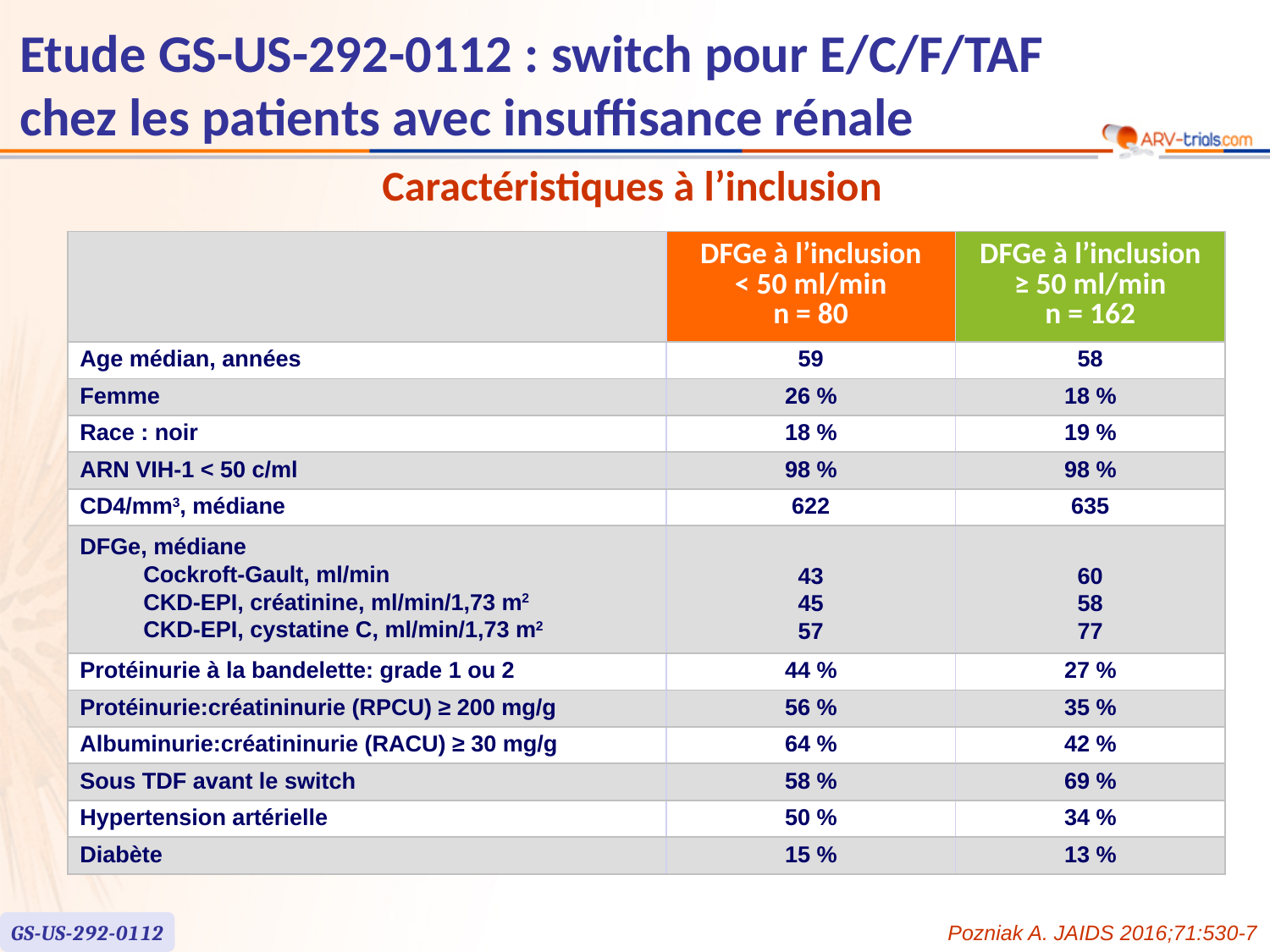

# Etude GS-US-292-0112 : switch pour E/C/F/TAF chez les patients avec insuffisance rénale
Caractéristiques à l’inclusion
|  | DFGe à l’inclusion < 50 ml/min n = 80 | DFGe à l’inclusion ≥ 50 ml/min n = 162 |
| --- | --- | --- |
| Age médian, années | 59 | 58 |
| Femme | 26 % | 18 % |
| Race : noir | 18 % | 19 % |
| ARN VIH-1 < 50 c/ml | 98 % | 98 % |
| CD4/mm3, médiane | 622 | 635 |
| DFGe, médiane Cockroft-Gault, ml/min CKD-EPI, créatinine, ml/min/1,73 m2 CKD-EPI, cystatine C, ml/min/1,73 m2 | 43 45 57 | 60 58 77 |
| Protéinurie à la bandelette: grade 1 ou 2 | 44 % | 27 % |
| Protéinurie:créatininurie (RPCU) ≥ 200 mg/g | 56 % | 35 % |
| Albuminurie:créatininurie (RACU) ≥ 30 mg/g | 64 % | 42 % |
| Sous TDF avant le switch | 58 % | 69 % |
| Hypertension artérielle | 50 % | 34 % |
| Diabète | 15 % | 13 % |
GS-US-292-0112
Pozniak A. JAIDS 2016;71:530-7